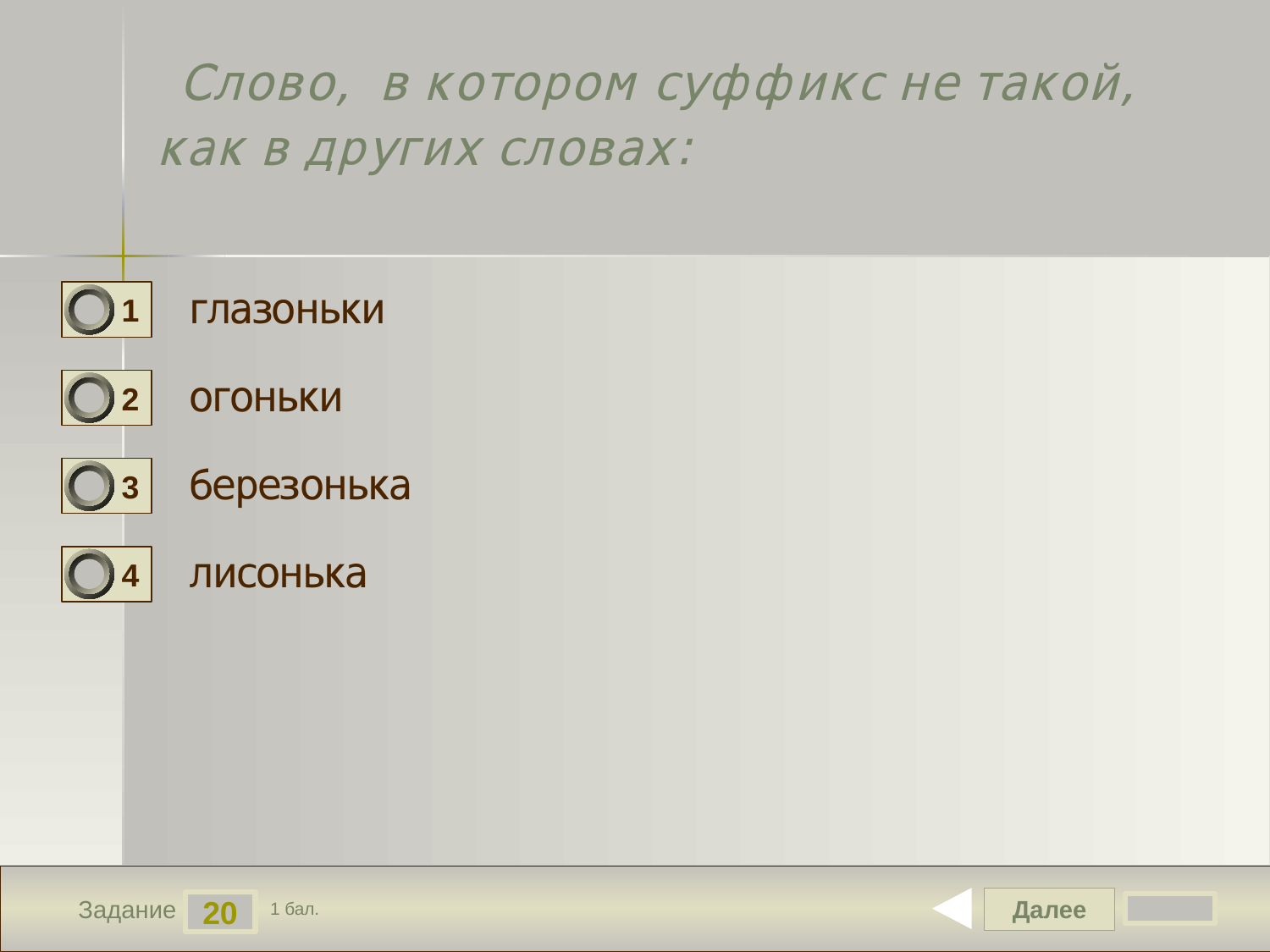

# Слово,  в котором суффикс не такой, как в других словах:
глазоньки

1

огоньки
2

березонька

3

лисонька
4

Далее

20
Задание

1 бал.